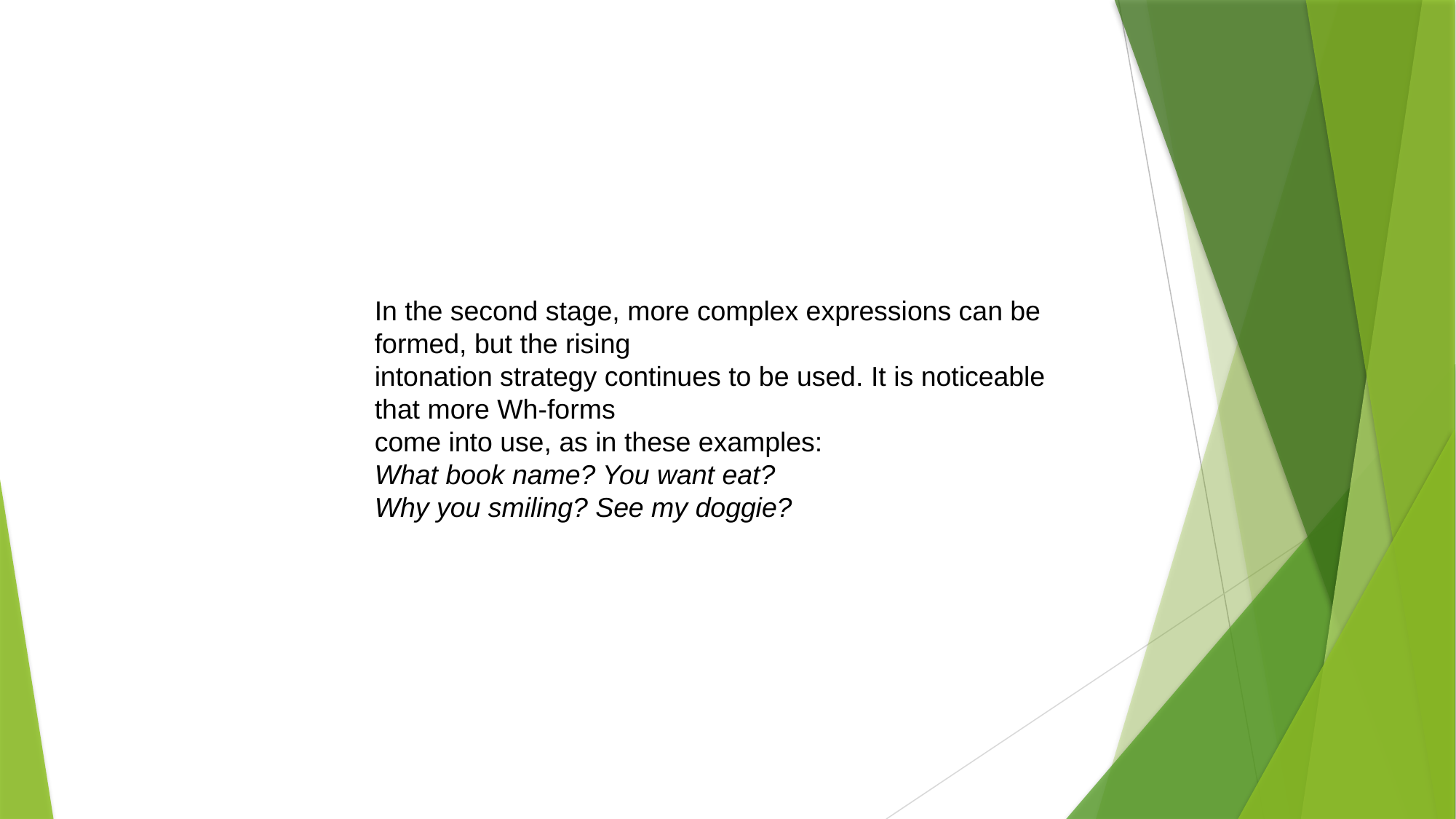

In the second stage, more complex expressions can be formed, but the rising
intonation strategy continues to be used. It is noticeable that more Wh-forms
come into use, as in these examples:
What book name? You want eat?
Why you smiling? See my doggie?